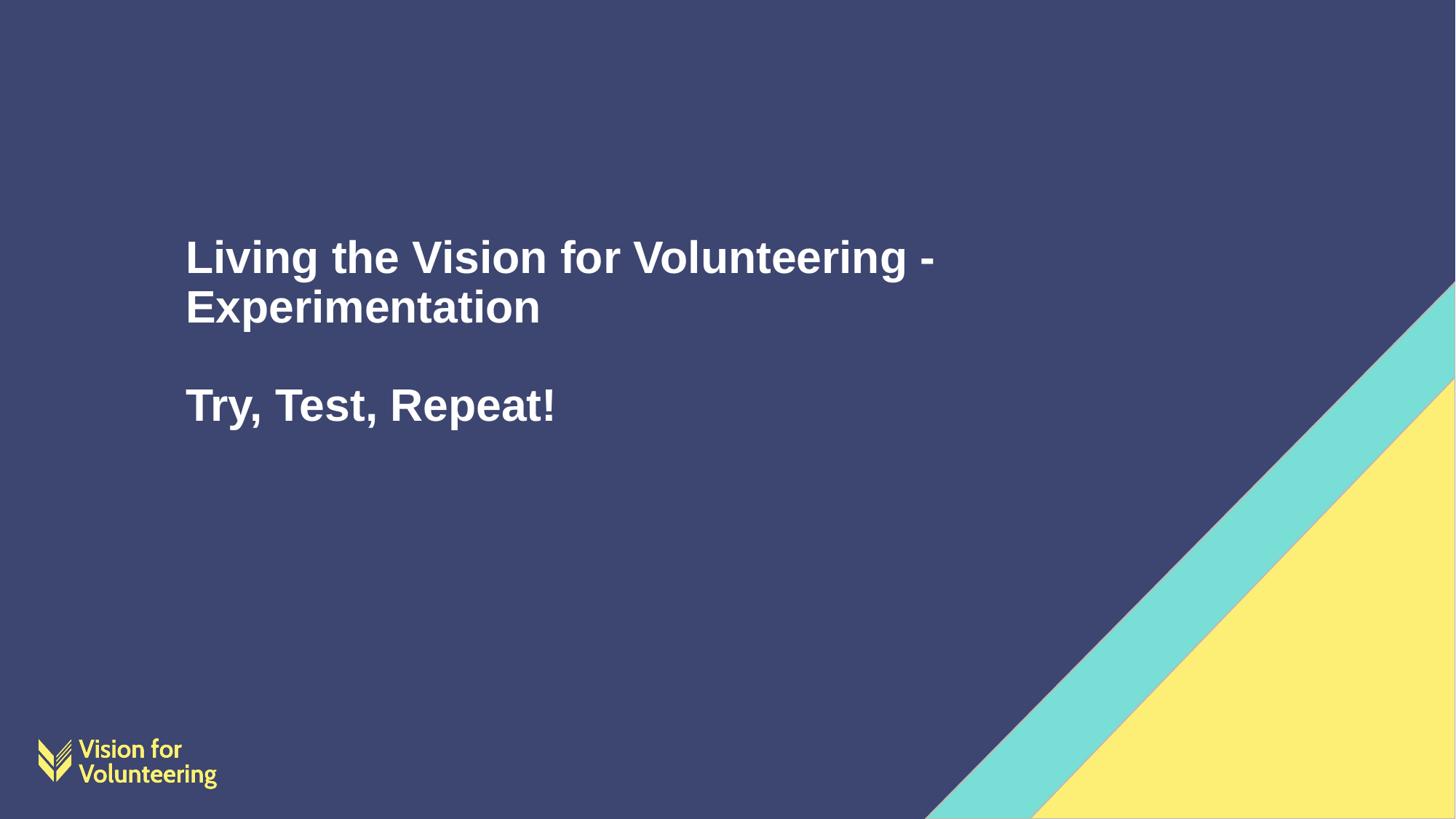

# Living the Vision for Volunteering - Experimentation Try, Test, Repeat!